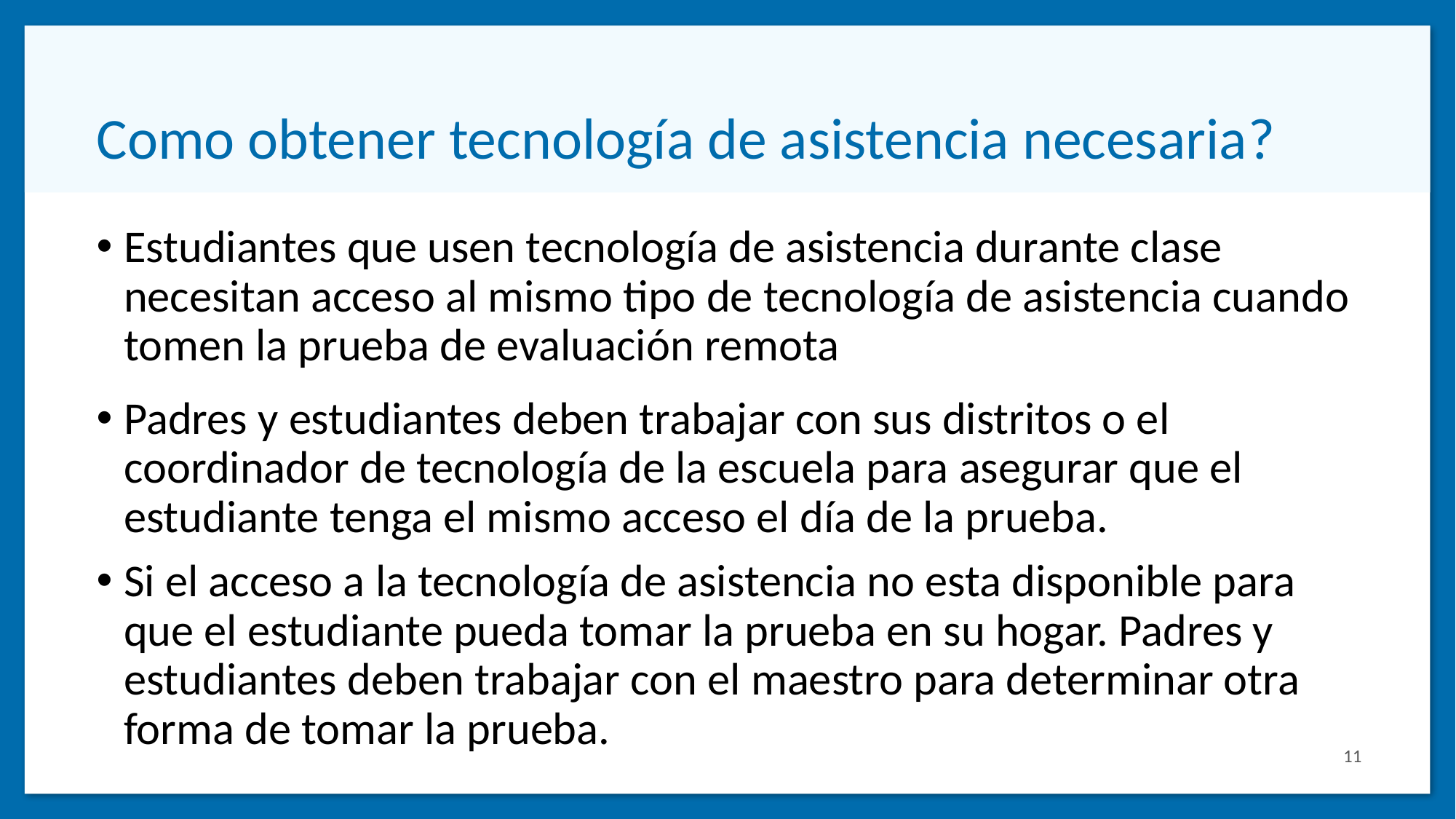

# Como obtener tecnología de asistencia necesaria?
Estudiantes que usen tecnología de asistencia durante clase necesitan acceso al mismo tipo de tecnología de asistencia cuando tomen la prueba de evaluación remota
Padres y estudiantes deben trabajar con sus distritos o el coordinador de tecnología de la escuela para asegurar que el estudiante tenga el mismo acceso el día de la prueba.
Si el acceso a la tecnología de asistencia no esta disponible para que el estudiante pueda tomar la prueba en su hogar. Padres y estudiantes deben trabajar con el maestro para determinar otra forma de tomar la prueba.
11